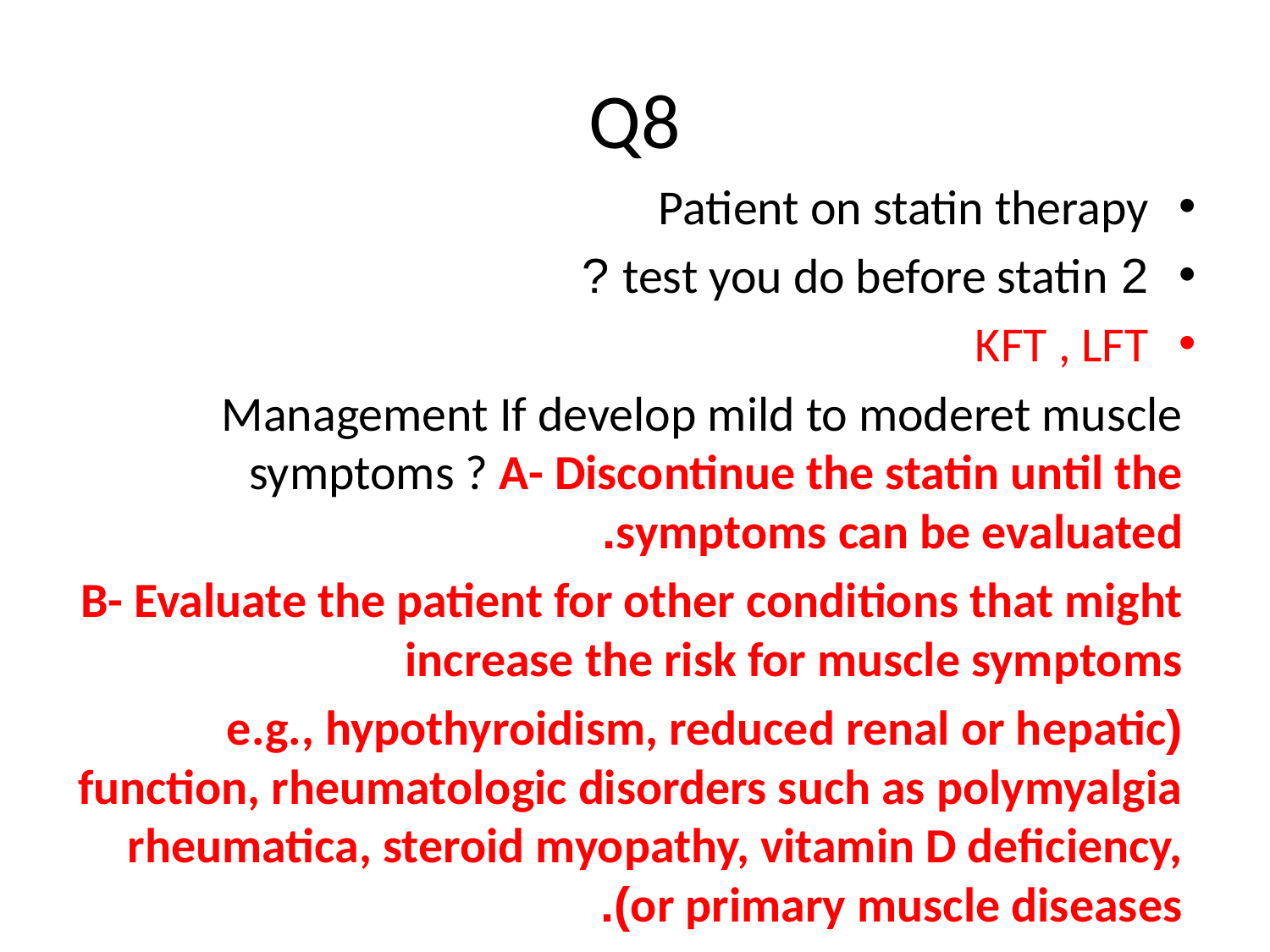

# Q8
Patient on statin therapy
2 test you do before statin ?
KFT , LFT
Management If develop mild to moderet muscle symptoms ? A- Discontinue the statin until the symptoms can be evaluated.
B- Evaluate the patient for other conditions that might increase the risk for muscle symptoms
(e.g., hypothyroidism, reduced renal or hepatic function, rheumatologic disorders such as polymyalgia rheumatica, steroid myopathy, vitamin D deficiency, or primary muscle diseases).